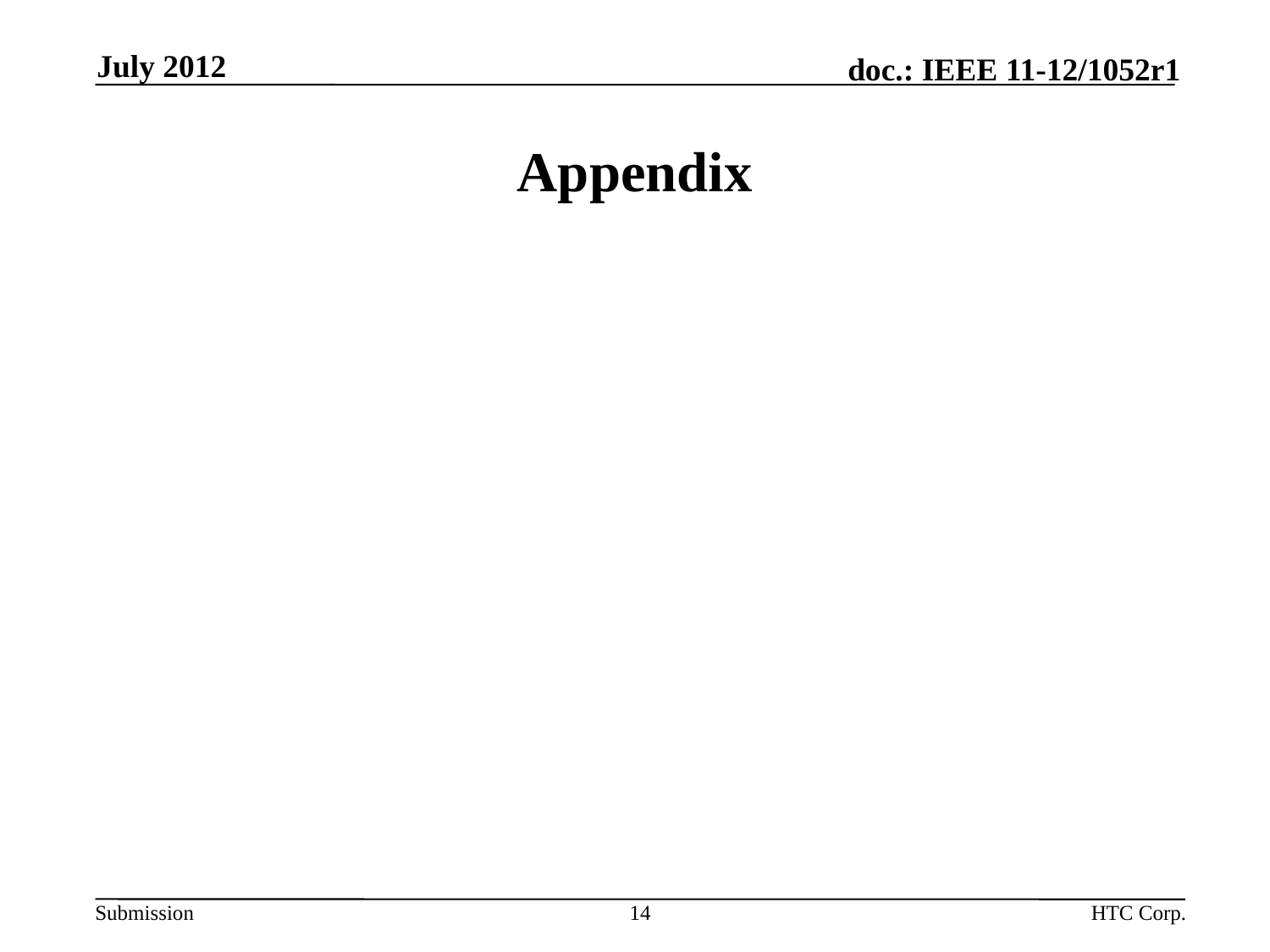

July 2012
# Appendix
14
HTC Corp.